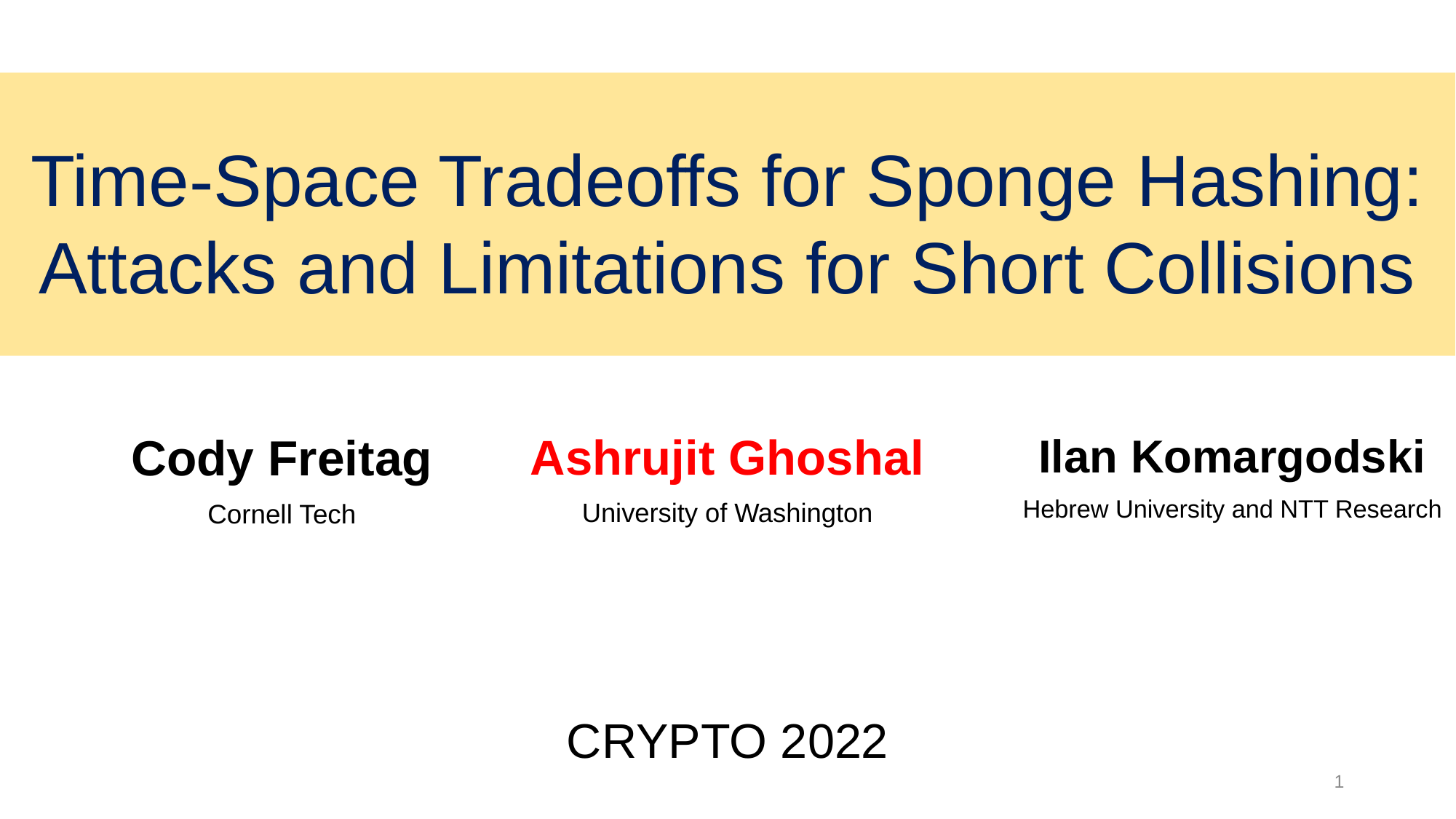

Time-Space Tradeoffs for Sponge Hashing:
Attacks and Limitations for Short Collisions
Ashrujit Ghoshal
University of Washington
Ilan Komargodski
Hebrew University and NTT Research
Cody Freitag
Cornell Tech
CRYPTO 2022
1